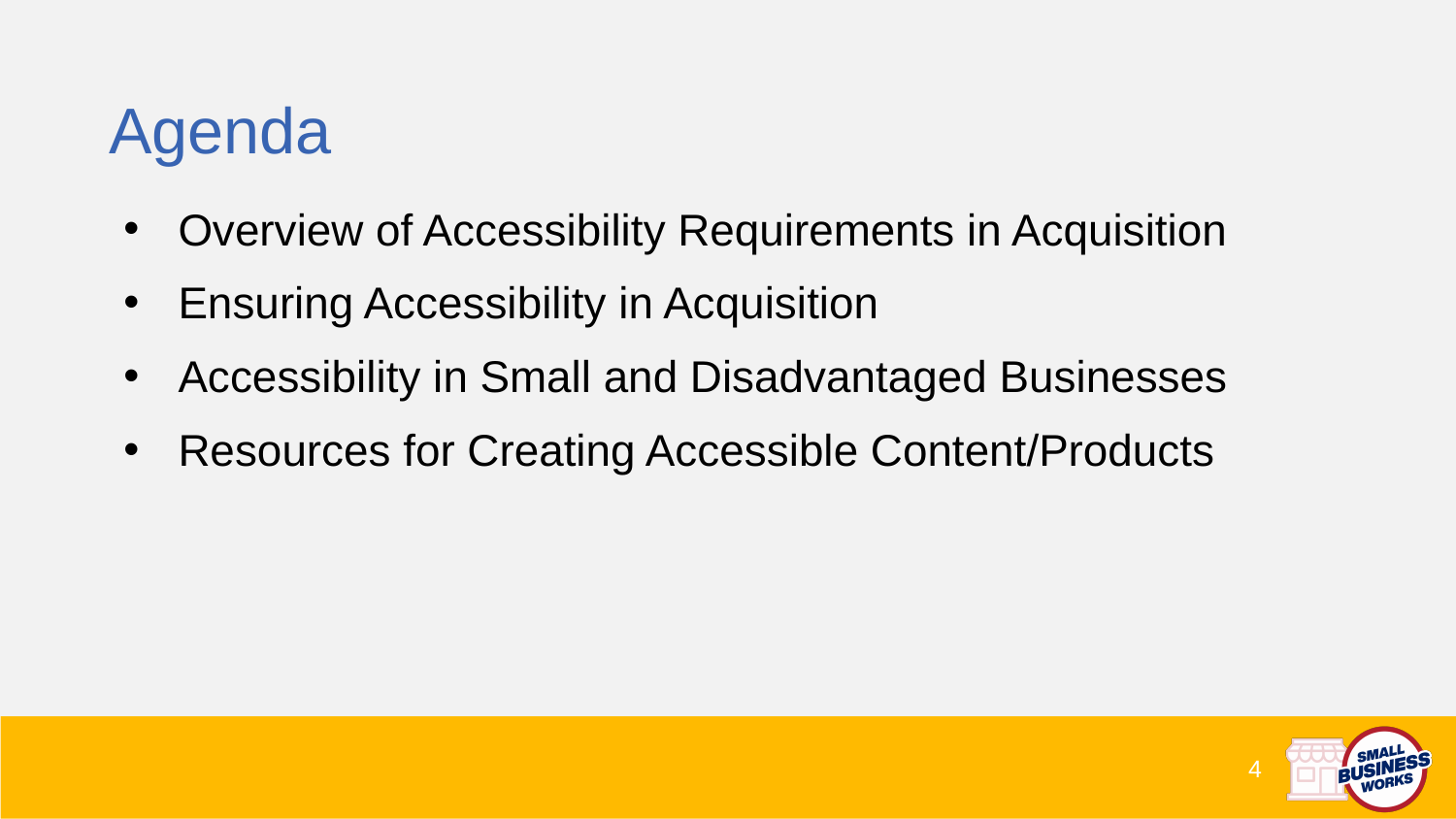

Agenda
Overview of Accessibility Requirements in Acquisition
Ensuring Accessibility in Acquisition
Accessibility in Small and Disadvantaged Businesses
Resources for Creating Accessible Content/Products
4